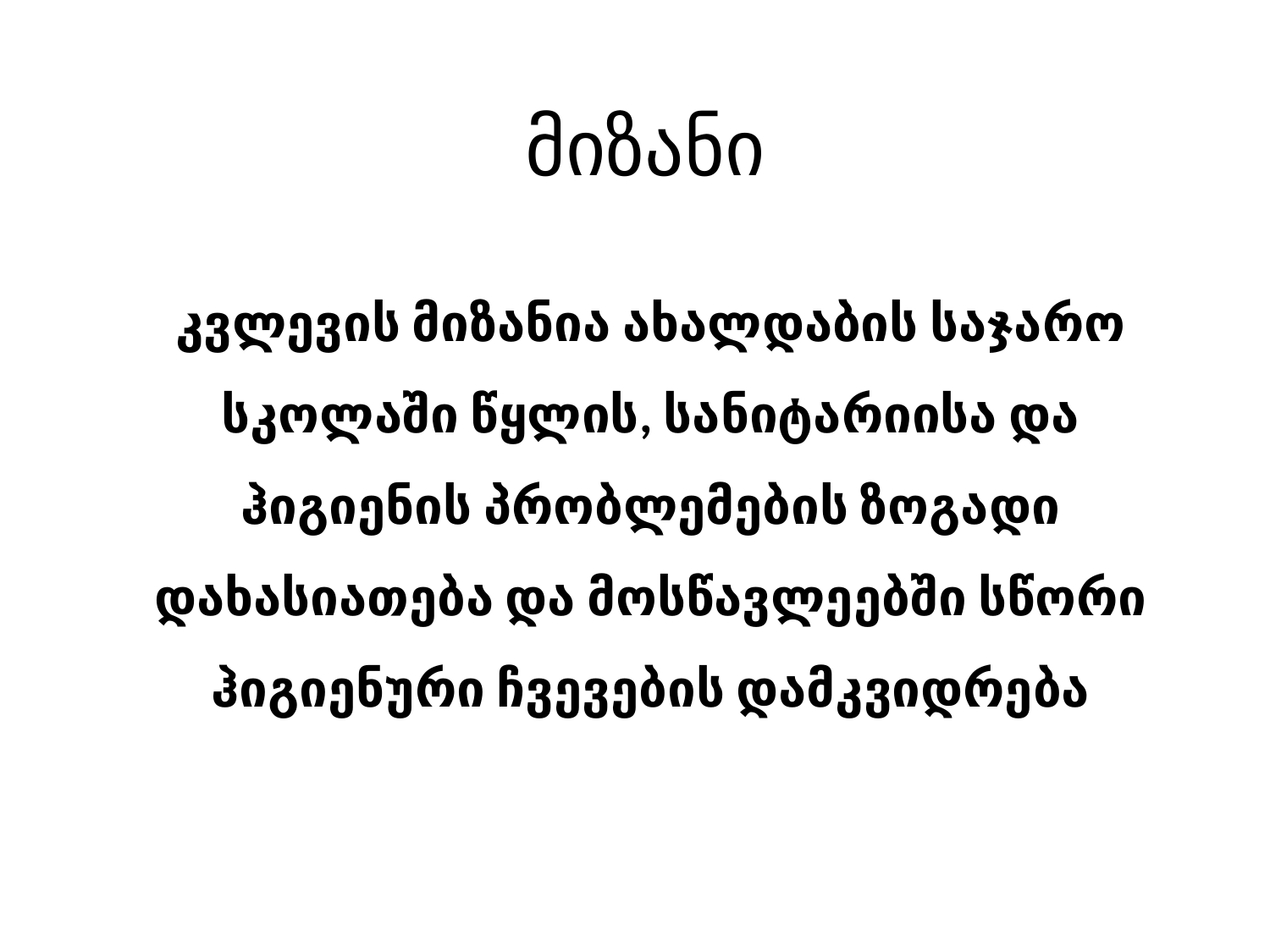

# მიზანი
კვლევის მიზანია ახალდაბის საჯარო სკოლაში წყლის, სანიტარიისა და ჰიგიენის პრობლემების ზოგადი დახასიათება და მოსწავლეებში სწორი ჰიგიენური ჩვევების დამკვიდრება